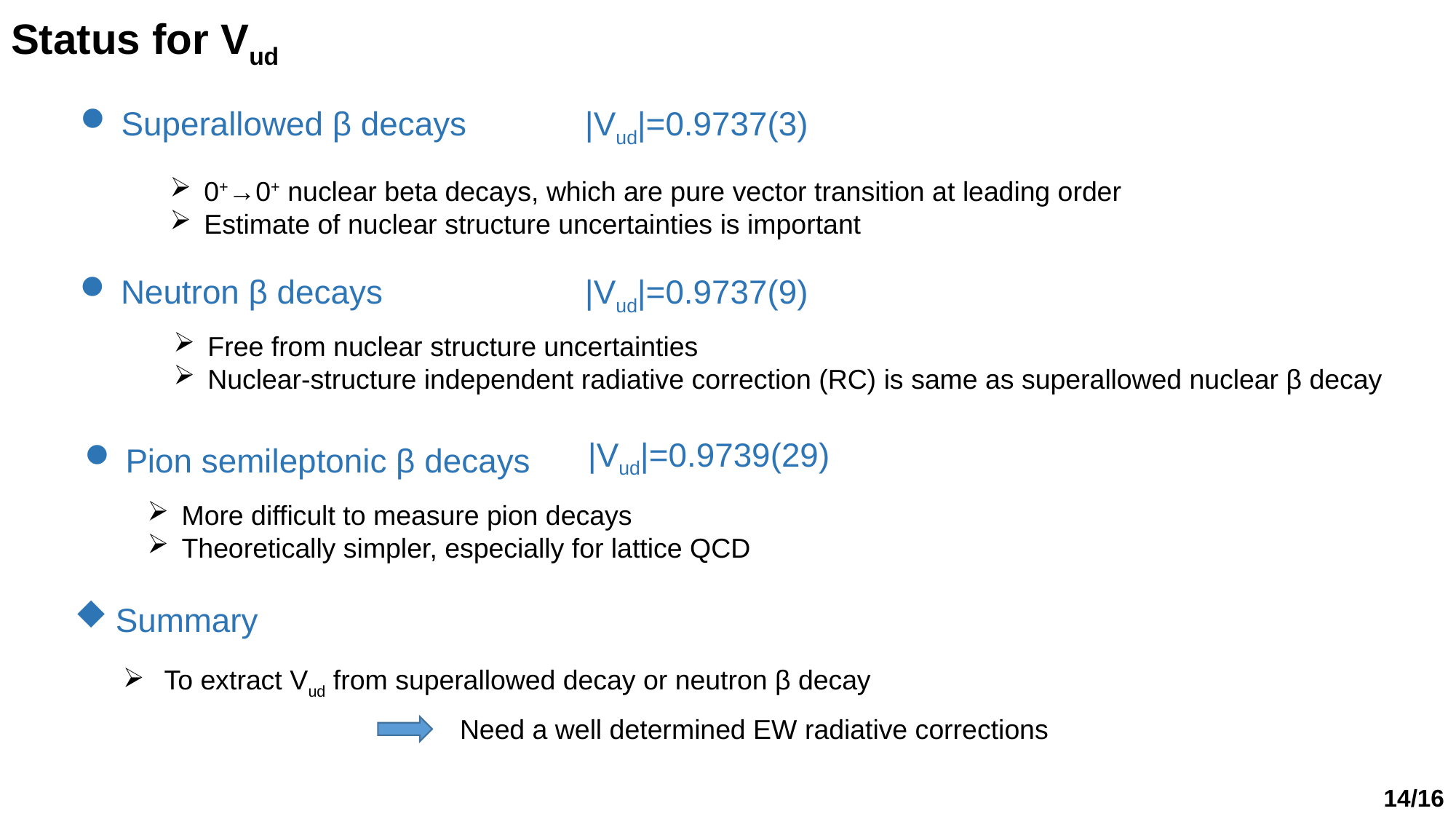

# Status for Vud
|Vud|=0.9737(3)
Superallowed β decays
0+→0+ nuclear beta decays, which are pure vector transition at leading order
Estimate of nuclear structure uncertainties is important
|Vud|=0.9737(9)
Neutron β decays
Free from nuclear structure uncertainties
Nuclear-structure independent radiative correction (RC) is same as superallowed nuclear β decay
|Vud|=0.9739(29)
Pion semileptonic β decays
More difficult to measure pion decays
Theoretically simpler, especially for lattice QCD
Summary
To extract Vud from superallowed decay or neutron β decay
Need a well determined EW radiative corrections

14